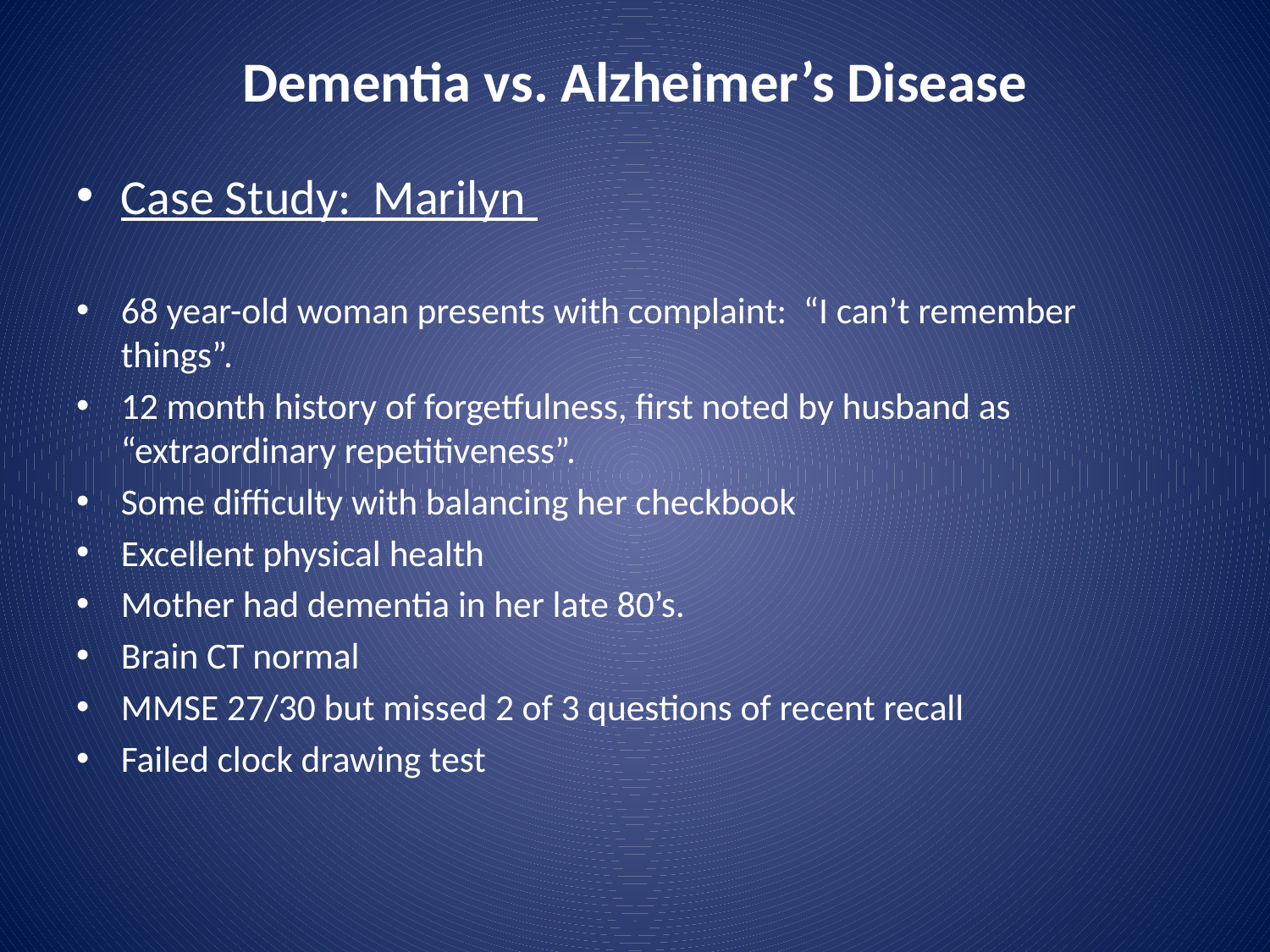

# Dementia vs. Alzheimer’s Disease
Case Study:  Marilyn

68 year-old woman presents with complaint:  “I can’t remember things”.
12 month history of forgetfulness, first noted by husband as “extraordinary repetitiveness”.
Some difficulty with balancing her checkbook
Excellent physical health
Mother had dementia in her late 80’s.
Brain CT normal
MMSE 27/30 but missed 2 of 3 questions of recent recall
Failed clock drawing test